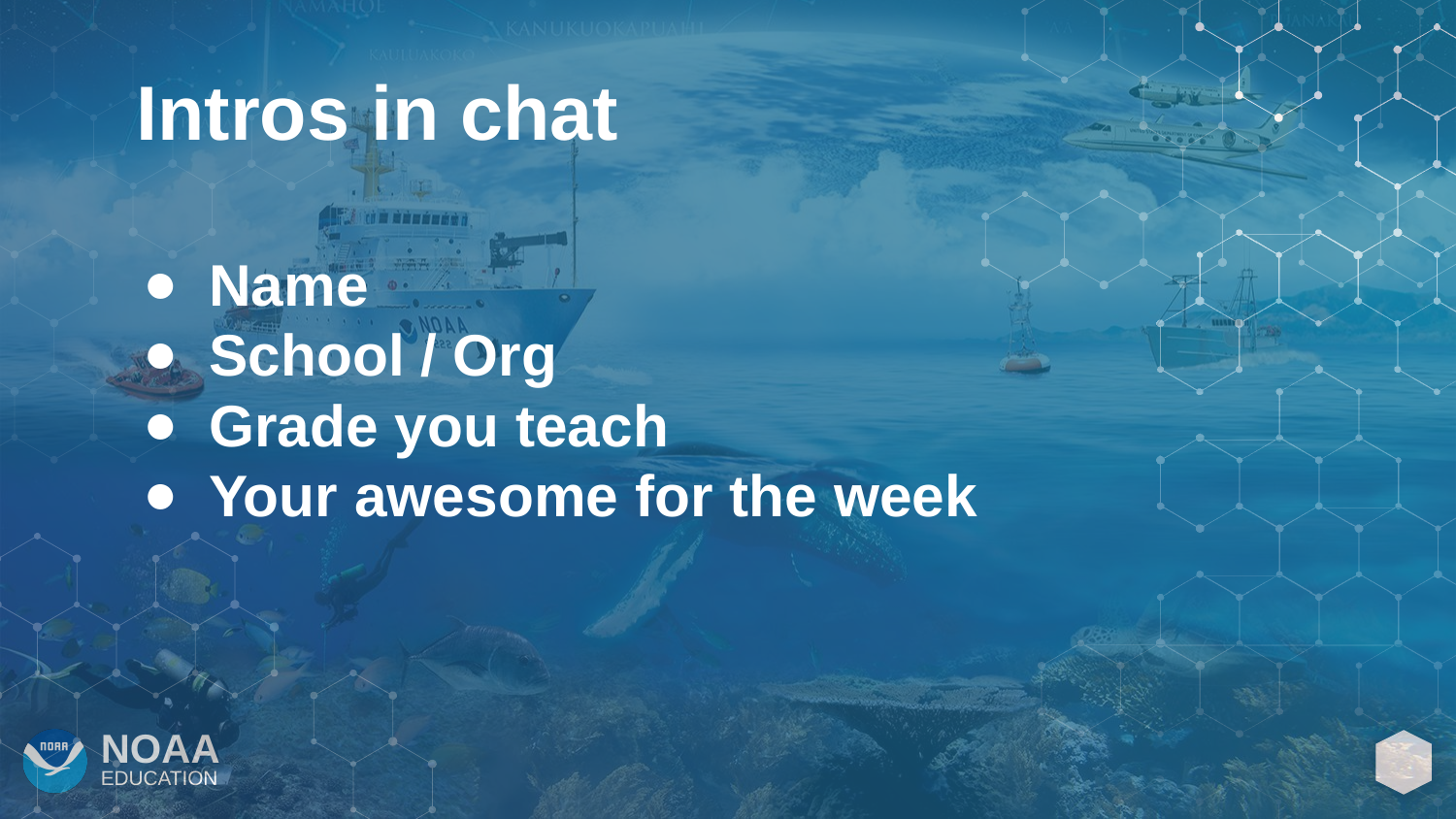

Intros in chat

Name
School / Org
Grade you teach
Your awesome for the week